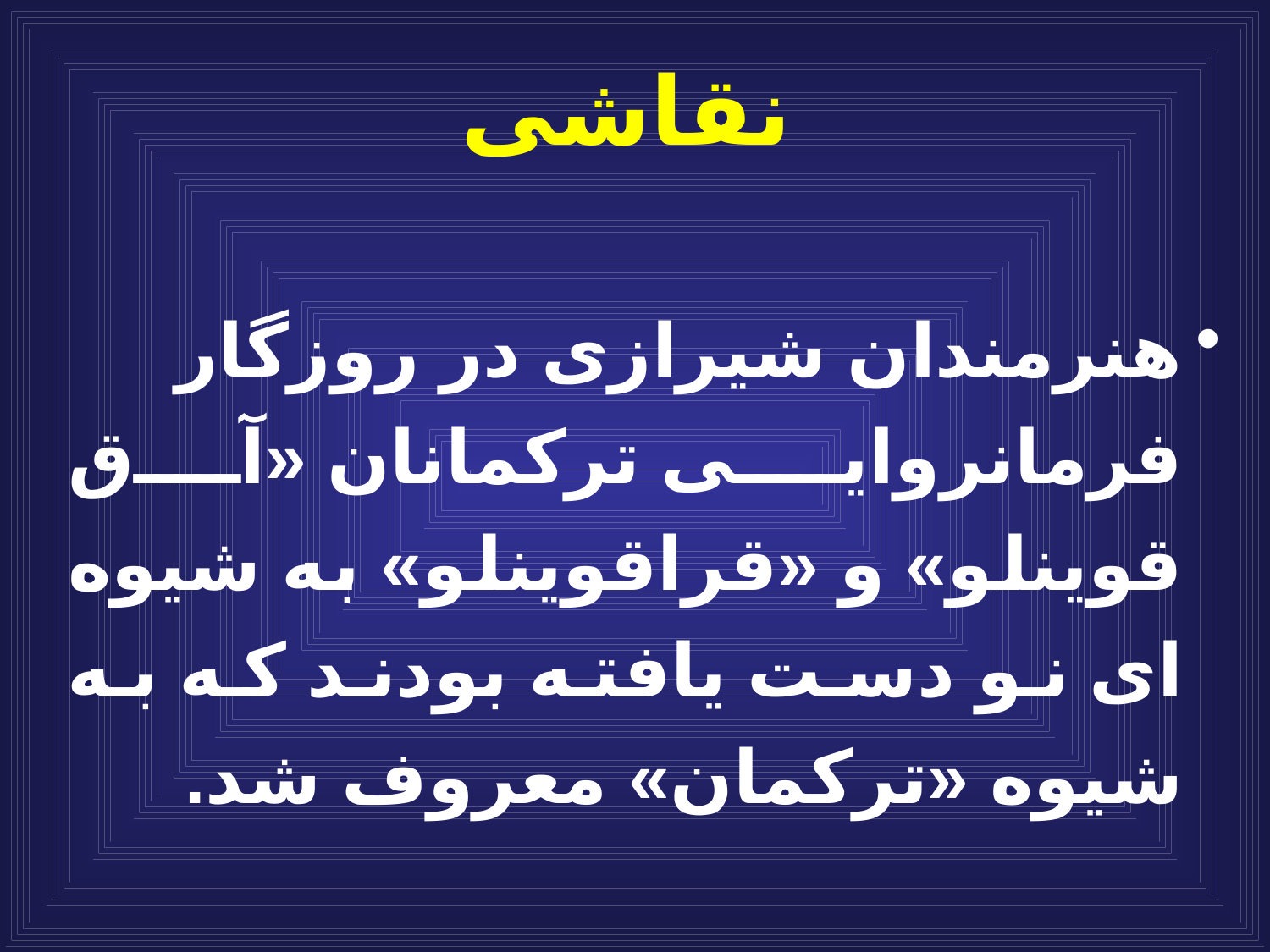

# نقاشی

هنرمندان شيرازى در روزگار فرمانروايى تركمانان «آق قوينلو» و «قراقوينلو» به شيوه اى نو دست يافته بودند كه به شيوه «تركمان» معروف شد.